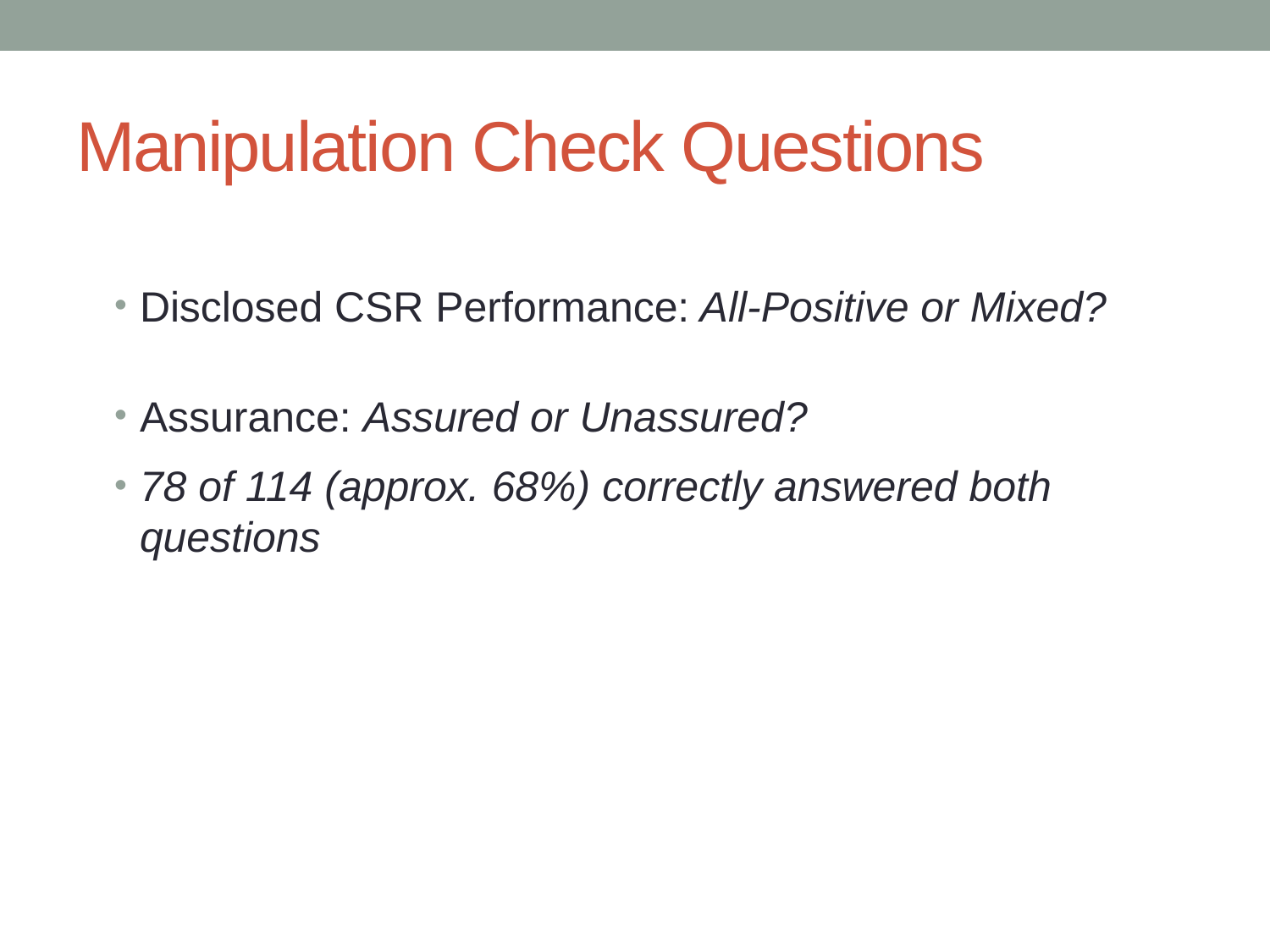

# Manipulation Check Questions
Disclosed CSR Performance: All-Positive or Mixed?
Assurance: Assured or Unassured?
78 of 114 (approx. 68%) correctly answered both questions